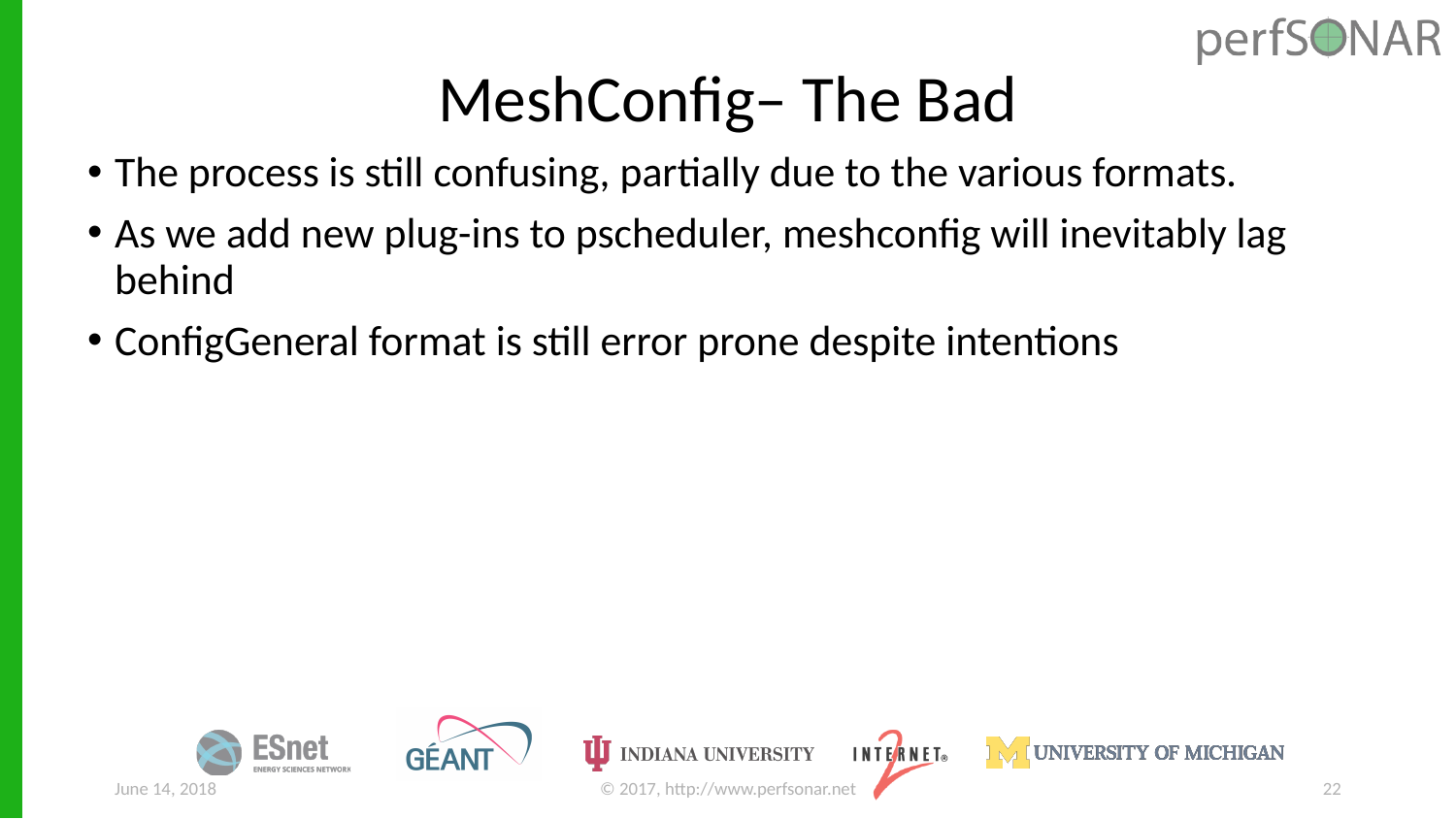

# MeshConfig– The Bad
The process is still confusing, partially due to the various formats.
As we add new plug-ins to pscheduler, meshconfig will inevitably lag behind
ConfigGeneral format is still error prone despite intentions

June 14, 2018
© 2017, http://www.perfsonar.net
22